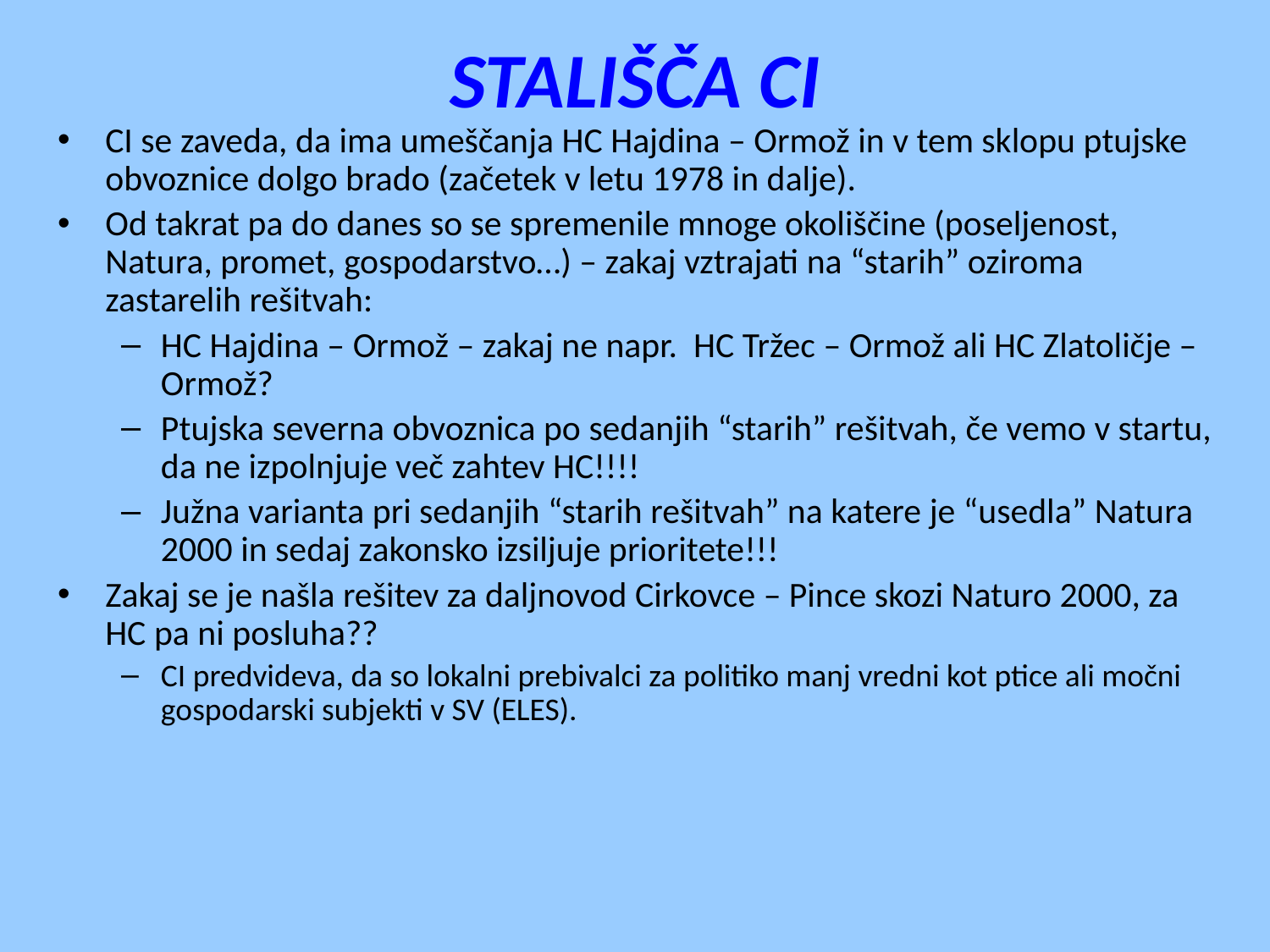

STALIŠČA CI
CI se zaveda, da ima umeščanja HC Hajdina – Ormož in v tem sklopu ptujske obvoznice dolgo brado (začetek v letu 1978 in dalje).
Od takrat pa do danes so se spremenile mnoge okoliščine (poseljenost, Natura, promet, gospodarstvo…) – zakaj vztrajati na “starih” oziroma zastarelih rešitvah:
HC Hajdina – Ormož – zakaj ne napr.  HC Tržec – Ormož ali HC Zlatoličje – Ormož?
Ptujska severna obvoznica po sedanjih “starih” rešitvah, če vemo v startu, da ne izpolnjuje več zahtev HC!!!!
Južna varianta pri sedanjih “starih rešitvah” na katere je “usedla” Natura 2000 in sedaj zakonsko izsiljuje prioritete!!!
Zakaj se je našla rešitev za daljnovod Cirkovce – Pince skozi Naturo 2000, za HC pa ni posluha??
CI predvideva, da so lokalni prebivalci za politiko manj vredni kot ptice ali močni gospodarski subjekti v SV (ELES).